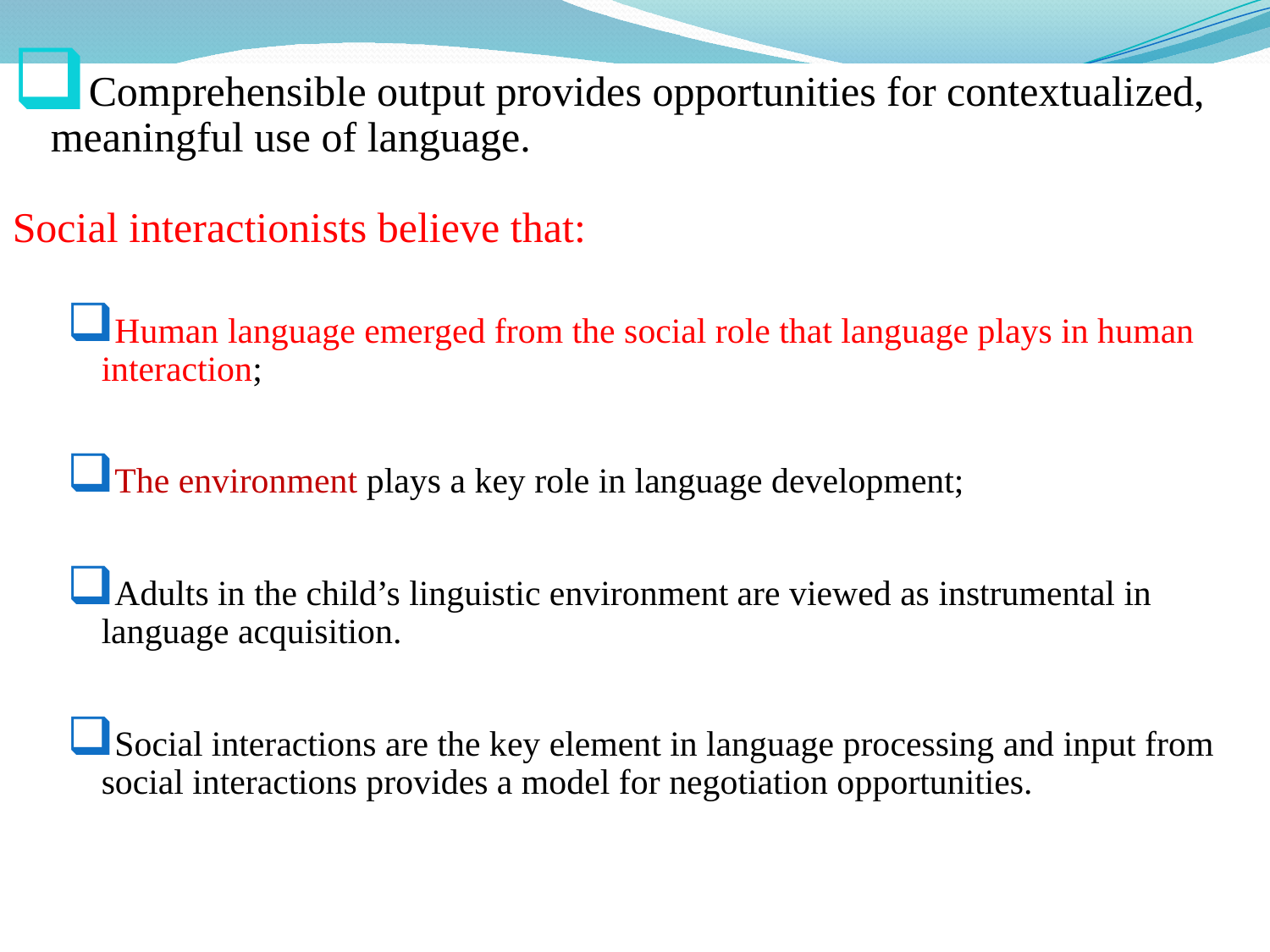

Comprehensible output provides opportunities for contextualized, meaningful use of language.

Social interactionists believe that:

Human language emerged from the social role that language plays in human interaction;

The environment plays a key role in language development;

Adults in the child’s linguistic environment are viewed as instrumental in language acquisition.

Social interactions are the key element in language processing and input from social interactions provides a model for negotiation opportunities.